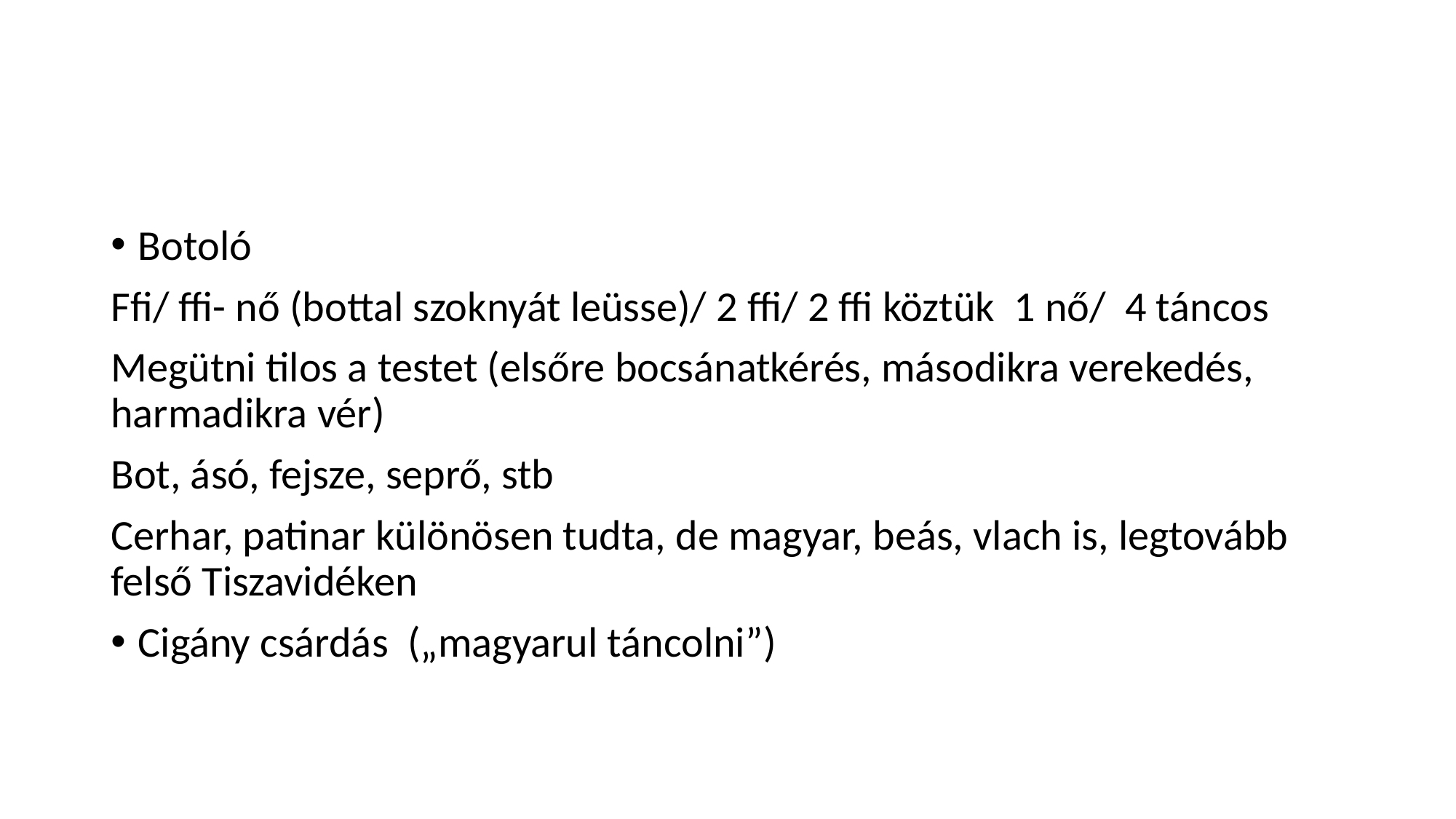

#
Botoló
Ffi/ ffi- nő (bottal szoknyát leüsse)/ 2 ffi/ 2 ffi köztük  1 nő/  4 táncos
Megütni tilos a testet (elsőre bocsánatkérés, másodikra verekedés, harmadikra vér)
Bot, ásó, fejsze, seprő, stb
Cerhar, patinar különösen tudta, de magyar, beás, vlach is, legtovább felső Tiszavidéken
Cigány csárdás  („magyarul táncolni”)